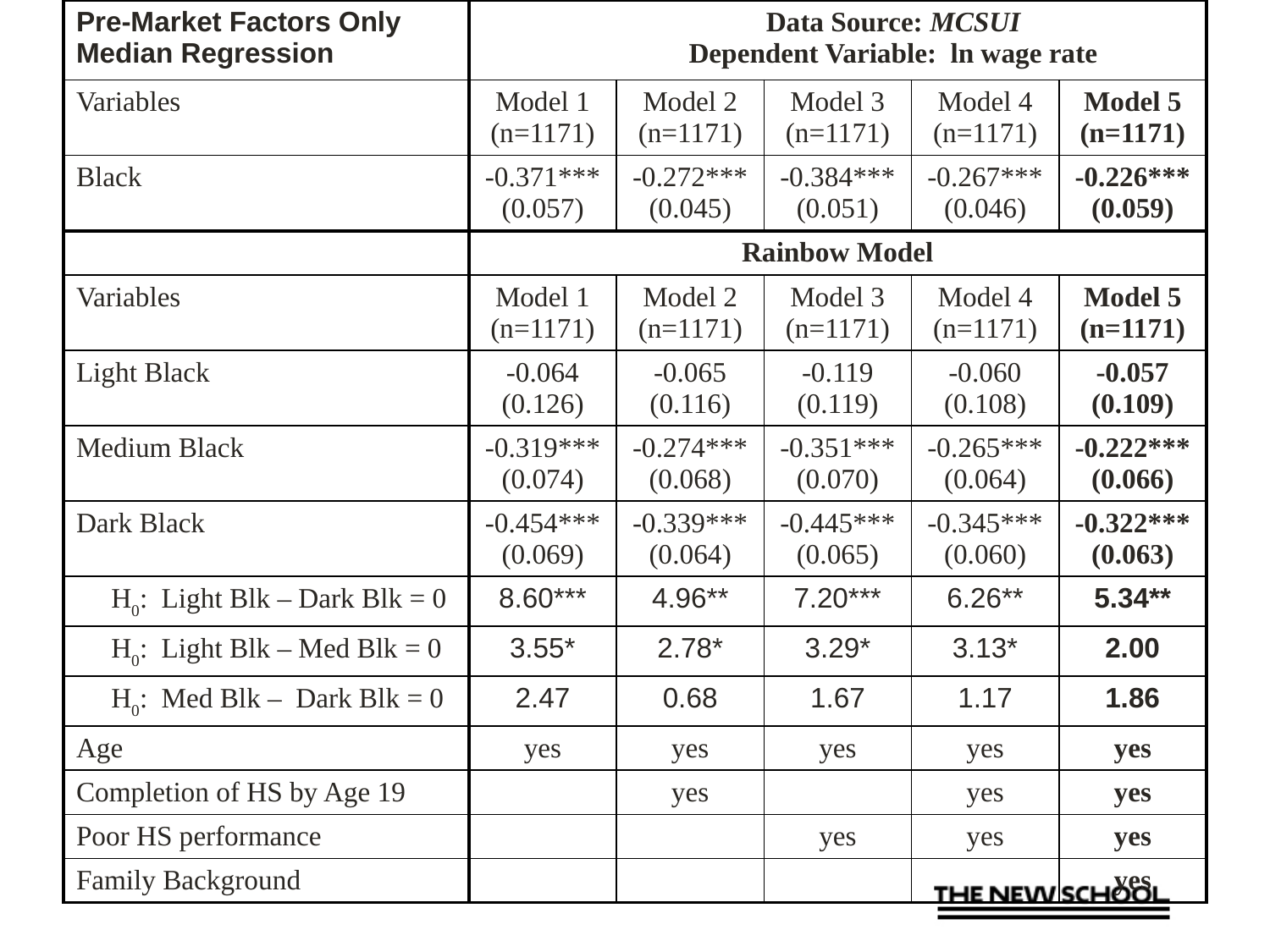

| Pre-Market Factors Only Median Regression | Data Source: MCSUI Dependent Variable: ln wage rate |  |  |  |  |
| --- | --- | --- | --- | --- | --- |
| Variables | Model 1 (n=1171) | Model 2 (n=1171) | Model 3 (n=1171) | Model 4 (n=1171) | Model 5 (n=1171) |
| Black | -0.371\*\*\* (0.057) | -0.272\*\*\* (0.045) | -0.384\*\*\* (0.051) | -0.267\*\*\* (0.046) | -0.226\*\*\* (0.059) |
|  | Rainbow Model |  |  |  |  |
| Variables | Model 1 (n=1171) | Model 2 (n=1171) | Model 3 (n=1171) | Model 4 (n=1171) | Model 5 (n=1171) |
| Light Black | -0.064 (0.126) | -0.065 (0.116) | -0.119 (0.119) | -0.060 (0.108) | -0.057 (0.109) |
| Medium Black | -0.319\*\*\* (0.074) | -0.274\*\*\* (0.068) | -0.351\*\*\* (0.070) | -0.265\*\*\* (0.064) | -0.222\*\*\* (0.066) |
| Dark Black | -0.454\*\*\* (0.069) | -0.339\*\*\* (0.064) | -0.445\*\*\* (0.065) | -0.345\*\*\* (0.060) | -0.322\*\*\* (0.063) |
| H0: Light Blk – Dark Blk = 0 | 8.60\*\*\* | 4.96\*\* | 7.20\*\*\* | 6.26\*\* | 5.34\*\* |
| H0: Light Blk – Med Blk = 0 | 3.55\* | 2.78\* | 3.29\* | 3.13\* | 2.00 |
| H0: Med Blk – Dark Blk = 0 | 2.47 | 0.68 | 1.67 | 1.17 | 1.86 |
| Age | yes | yes | yes | yes | yes |
| Completion of HS by Age 19 |  | yes |  | yes | yes |
| Poor HS performance |  |  | yes | yes | yes |
| Family Background |  |  |  |  | yes |